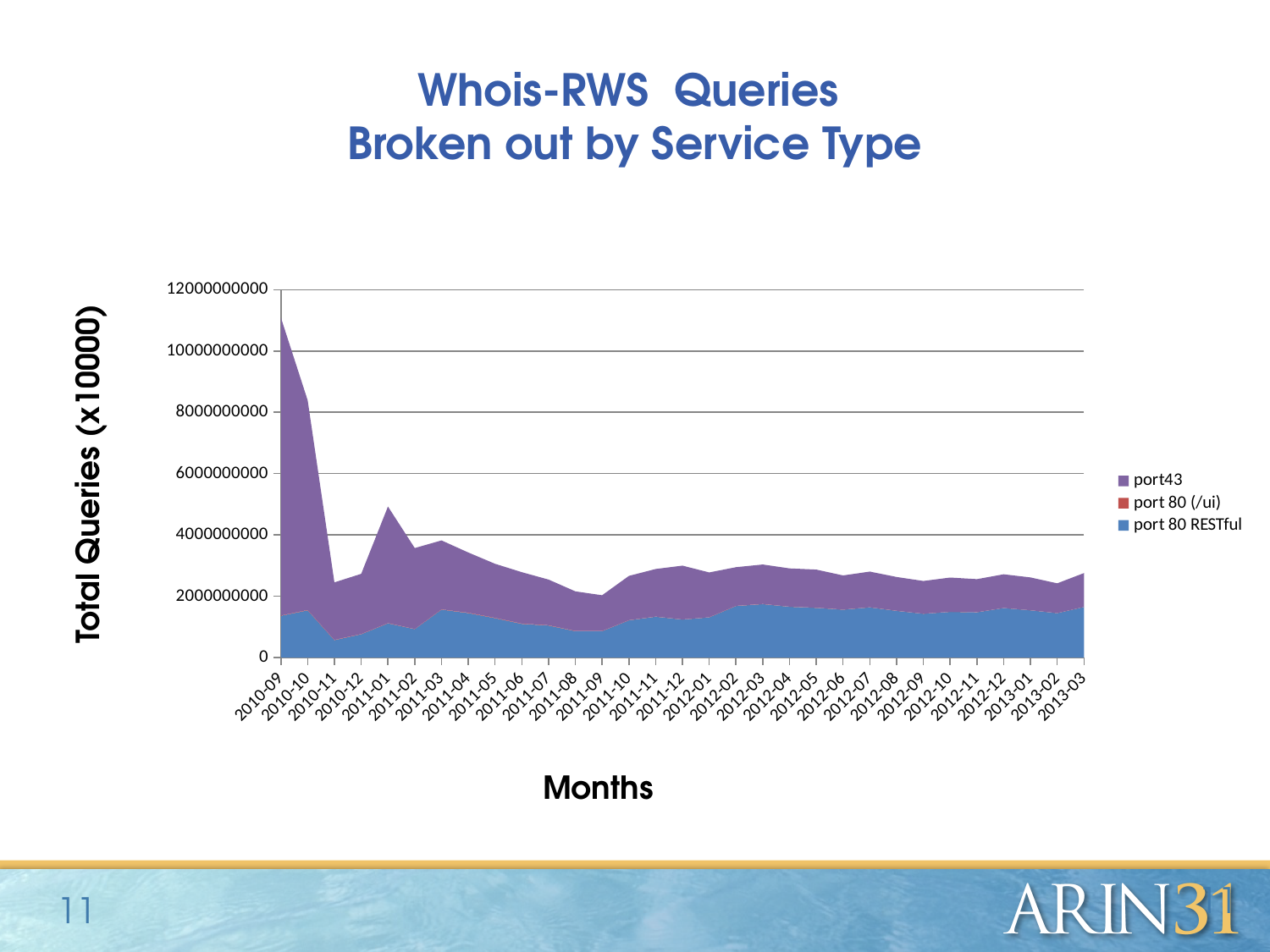

# Whois-RWS  Queries Broken out by Service Type

### Chart

| Category | port 80 RESTful | port 80 (/ui) | port43 |
|---|---|---|---|
| 2010-09 | 1359855623.0 | 10821033.0 | 9715620123.0 |
| 2010-10 | 1538014853.0 | 12727712.0 | 6842526647.0 |
| 2010-11 | 565814780.0 | 12716071.0 | 1871193945.0 |
| 2010-12 | 757954901.0 | 8464483.0 | 1961981729.0 |
| 2011-01 | 1113923309.0 | 9165848.0 | 3801532281.0 |
| 2011-02 | 925260184.0 | 6296474.0 | 2638808296.0 |
| 2011-03 | 1561667344.0 | 10145809.0 | 2248143676.0 |
| 2011-04 | 1448523246.0 | 12714796.0 | 1964425046.0 |
| 2011-05 | 1281199716.0 | 12941114.0 | 1762619640.0 |
| 2011-06 | 1095419849.0 | 11594935.0 | 1676274180.0 |
| 2011-07 | 1042769473.0 | 11189270.0 | 1488066364.0 |
| 2011-08 | 857715693.0 | 10804924.0 | 1287712385.0 |
| 2011-09 | 859182103.0 | 8966756.0 | 1162564669.0 |
| 2011-10 | 1213591839.0 | 5541585.0 | 1443530982.0 |
| 2011-11 | 1330352969.0 | 6266152.0 | 1550720202.0 |
| 2011-12 | 1237871562.0 | 4373007.0 | 1753426763.0 |
| 2012-01 | 1310073905.0 | 3935188.0 | 1461075886.0 |
| 2012-02 | 1679672108.0 | 5993932.0 | 1259545440.0 |
| 2012-03 | 1741622366.0 | 5771287.0 | 1286961599.0 |
| 2012-04 | 1654798727.0 | 5474703.0 | 1246352437.0 |
| 2012-05 | 1619879403.0 | 5201508.0 | 1242374269.0 |
| 2012-06 | 1560312716.0 | 5155211.0 | 1110663790.0 |
| 2012-07 | 1634816133.0 | 5086122.0 | 1162830061.0 |
| 2012-08 | 1521214492.0 | 4941297.0 | 1100513582.0 |
| 2012-09 | 1426684270.0 | 2811825.0 | 1067021158.0 |
| 2012-10 | 1489212671.0 | 2382694.0 | 1117422604.0 |
| 2012-11 | 1475663815.0 | 2641559.0 | 1078042356.0 |
| 2012-12 | 1614805926.0 | 2814103.0 | 1097463117.0 |
| 2013-01 | 1539670446.0 | 2990669.0 | 1068515238.0 |
| 2013-02 | 1447467012.0 | 3571055.0 | 968442893.0 |
| 2013-03 | 1649193075.0 | 3078760.0 | 1103256759.0 |
Total Queries (x10000)
Months
11
11